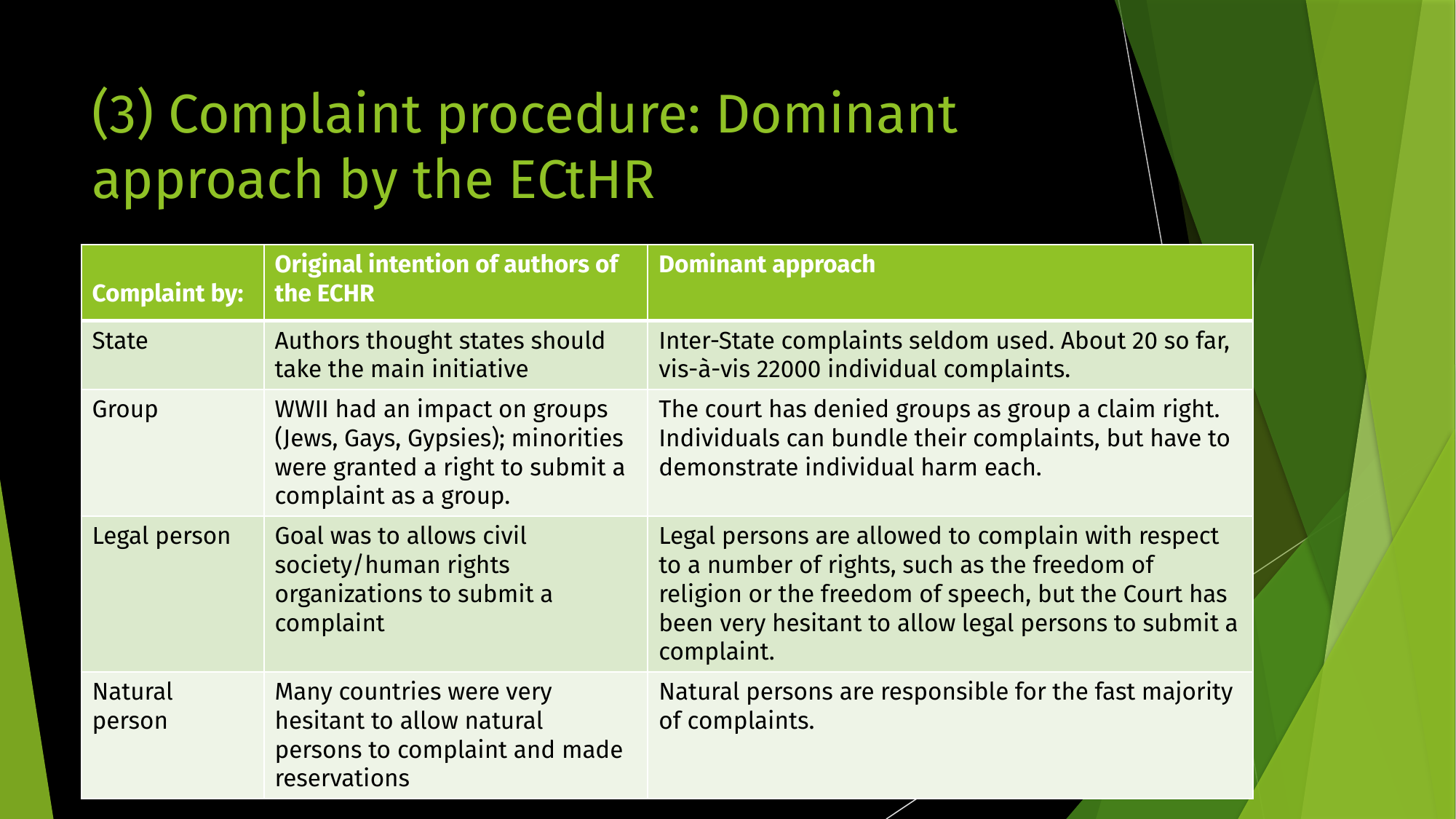

# (3) Complaint procedure: Dominant approach by the ECtHR
| Complaint by: | Original intention of authors of the ECHR | Dominant approach |
| --- | --- | --- |
| State | Authors thought states should take the main initiative | Inter-State complaints seldom used. About 20 so far, vis-à-vis 22000 individual complaints. |
| Group | WWII had an impact on groups (Jews, Gays, Gypsies); minorities were granted a right to submit a complaint as a group. | The court has denied groups as group a claim right. Individuals can bundle their complaints, but have to demonstrate individual harm each. |
| Legal person | Goal was to allows civil society/human rights organizations to submit a complaint | Legal persons are allowed to complain with respect to a number of rights, such as the freedom of religion or the freedom of speech, but the Court has been very hesitant to allow legal persons to submit a complaint. |
| Natural person | Many countries were very hesitant to allow natural persons to complaint and made reservations | Natural persons are responsible for the fast majority of complaints. |